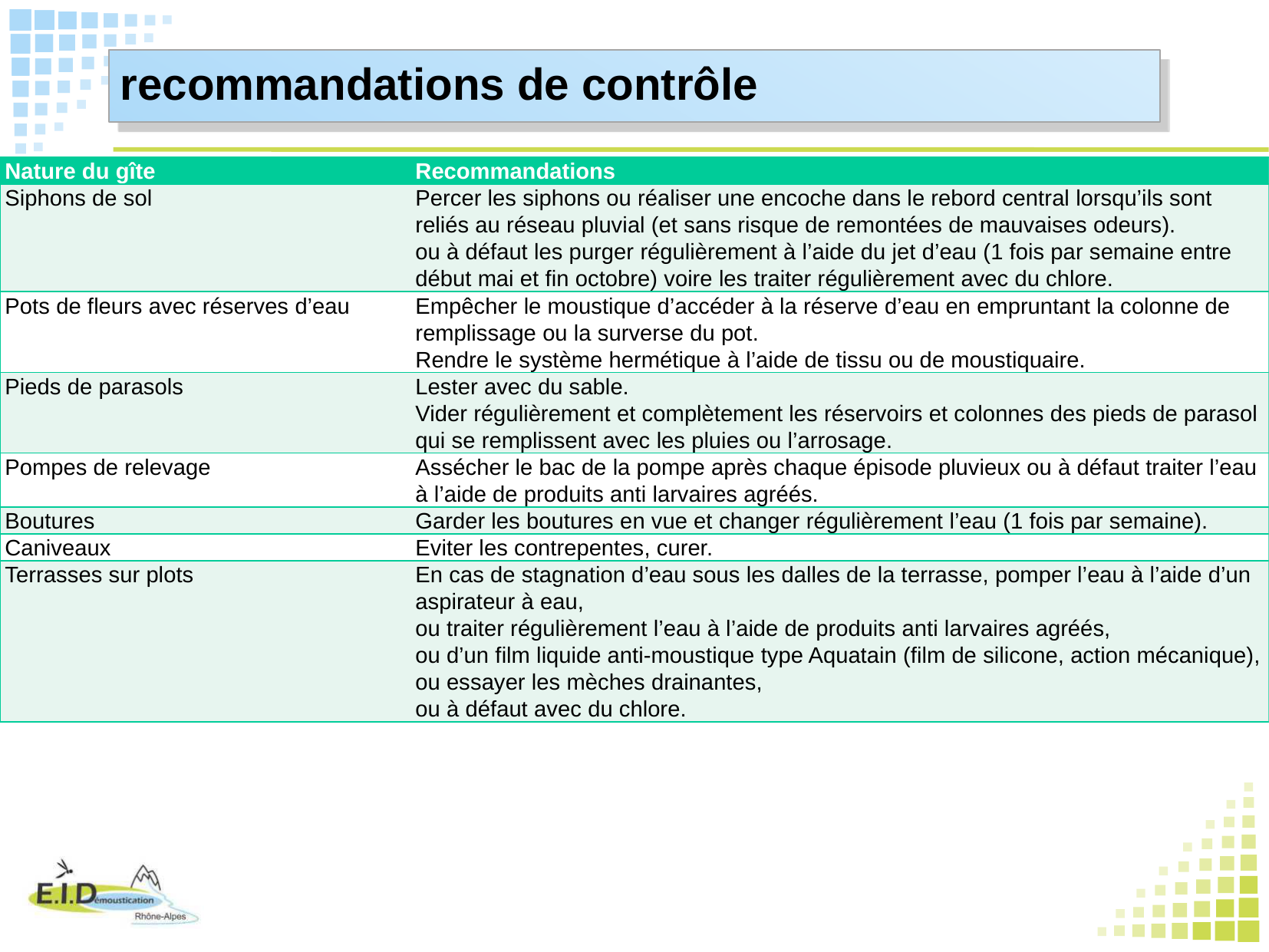

recommandations de contrôle
| Nature du gîte | Recommandations |
| --- | --- |
| Siphons de sol | Percer les siphons ou réaliser une encoche dans le rebord central lorsqu’ils sont reliés au réseau pluvial (et sans risque de remontées de mauvaises odeurs). ou à défaut les purger régulièrement à l’aide du jet d’eau (1 fois par semaine entre début mai et fin octobre) voire les traiter régulièrement avec du chlore. |
| Pots de fleurs avec réserves d’eau | Empêcher le moustique d’accéder à la réserve d’eau en empruntant la colonne de remplissage ou la surverse du pot. Rendre le système hermétique à l’aide de tissu ou de moustiquaire. |
| Pieds de parasols | Lester avec du sable. Vider régulièrement et complètement les réservoirs et colonnes des pieds de parasol qui se remplissent avec les pluies ou l’arrosage. |
| Pompes de relevage | Assécher le bac de la pompe après chaque épisode pluvieux ou à défaut traiter l’eau à l’aide de produits anti larvaires agréés. |
| Boutures | Garder les boutures en vue et changer régulièrement l’eau (1 fois par semaine). |
| Caniveaux | Eviter les contrepentes, curer. |
| Terrasses sur plots | En cas de stagnation d’eau sous les dalles de la terrasse, pomper l’eau à l’aide d’un aspirateur à eau, ou traiter régulièrement l’eau à l’aide de produits anti larvaires agréés, ou d’un film liquide anti-moustique type Aquatain (film de silicone, action mécanique), ou essayer les mèches drainantes, ou à défaut avec du chlore. |